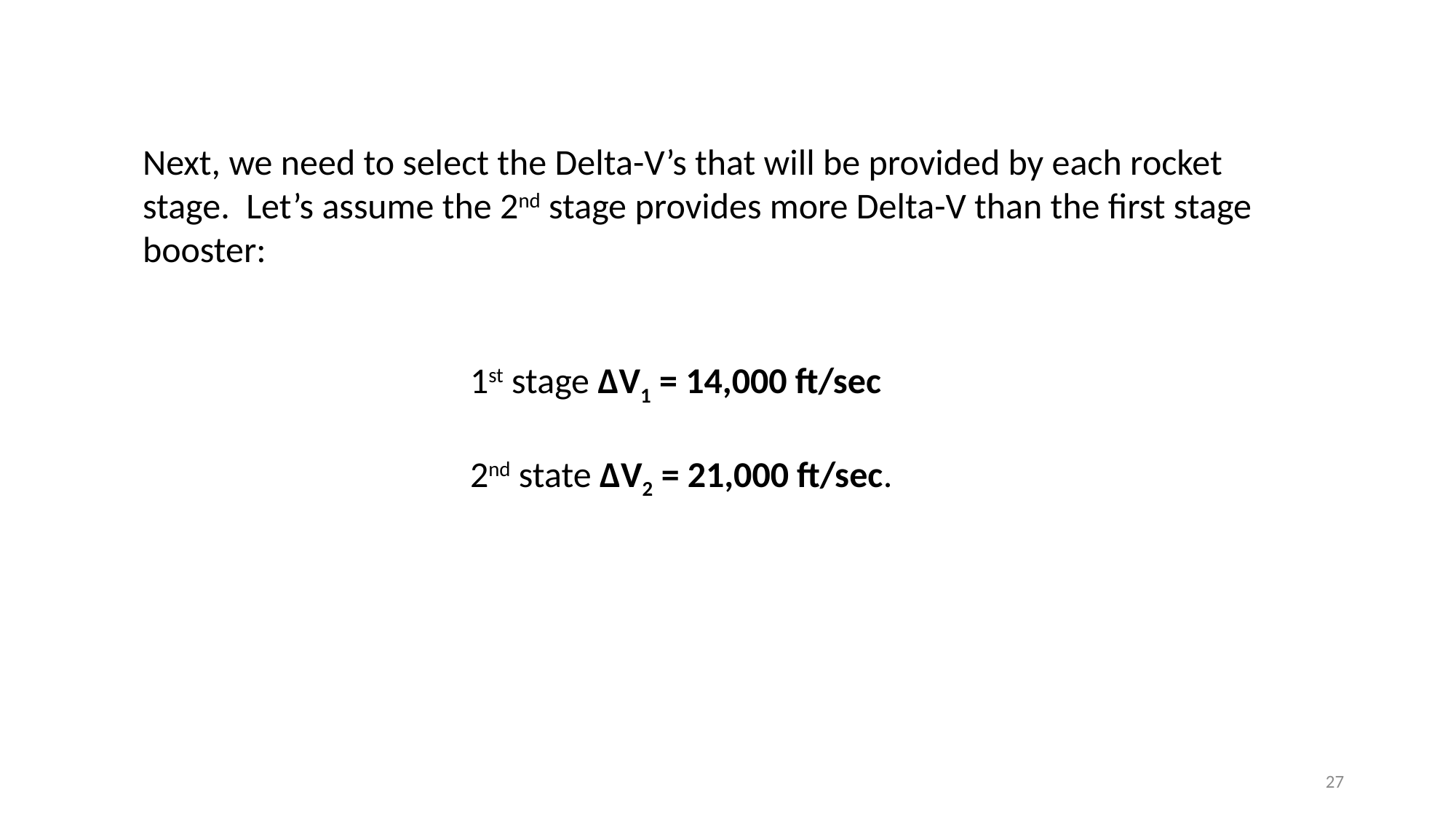

Next, we need to select the Delta-V’s that will be provided by each rocket stage.  Let’s assume the 2nd stage provides more Delta-V than the first stage booster:

			1st stage ∆V1 = 14,000 ft/sec

			2nd state ∆V2 = 21,000 ft/sec.
27